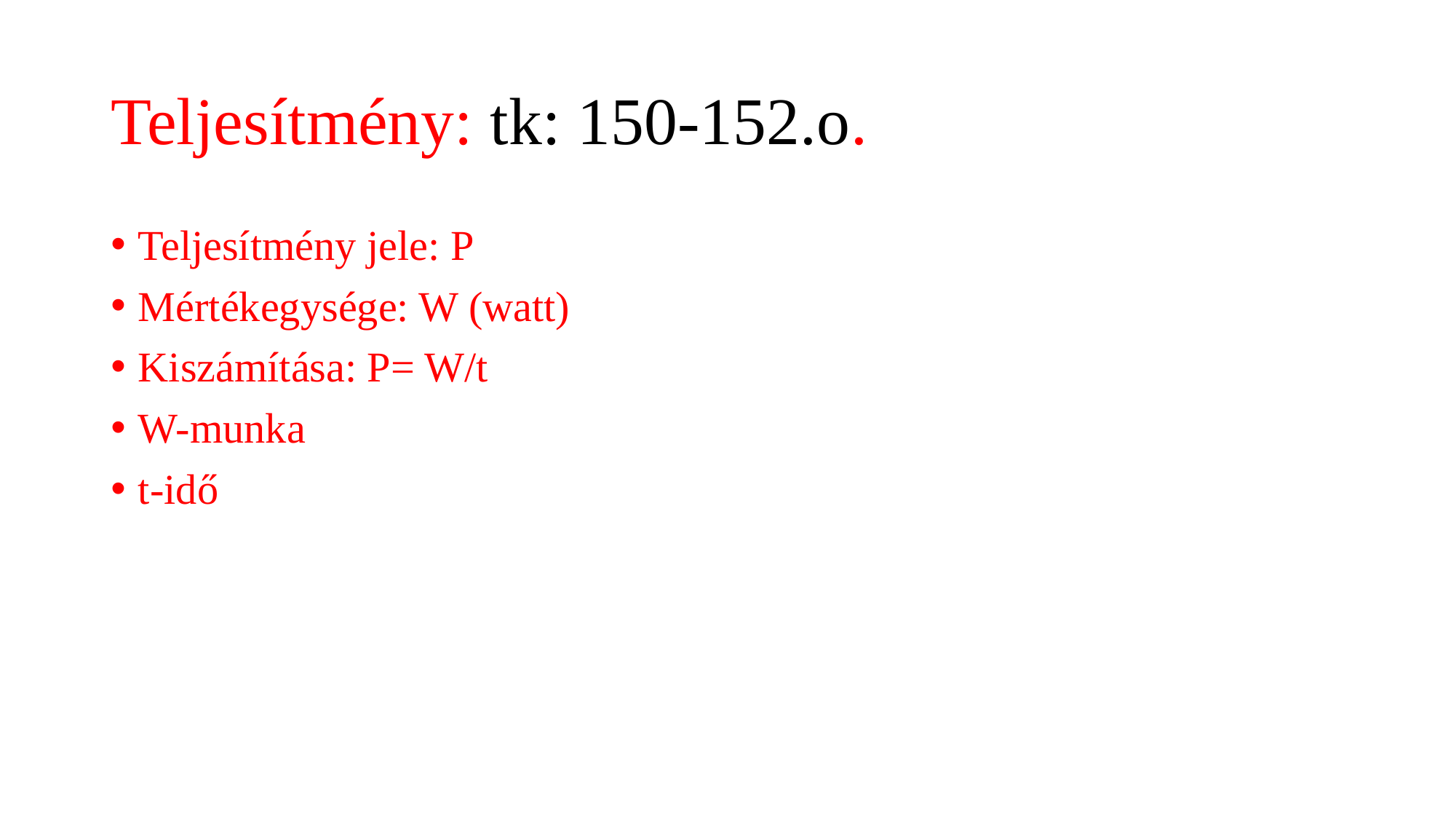

# Teljesítmény: tk: 150-152.o.
Teljesítmény jele: P
Mértékegysége: W (watt)
Kiszámítása: P= W/t
W-munka
t-idő